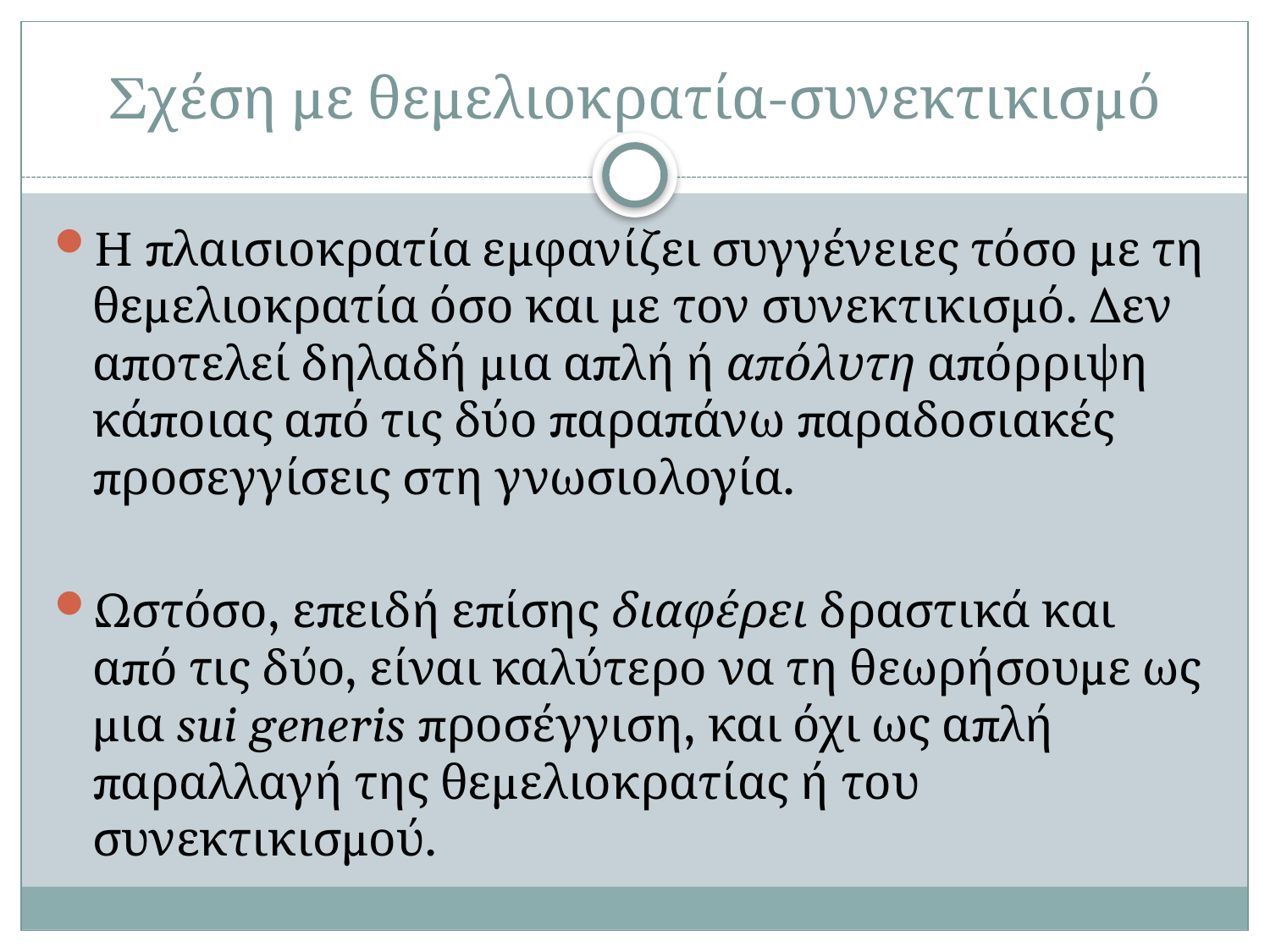

# Σχέση με θεμελιοκρατία-συνεκτικισμό
Η πλαισιοκρατία εμφανίζει συγγένειες τόσο με τη θεμελιοκρατία όσο και με τον συνεκτικισμό. Δεν αποτελεί δηλαδή μια απλή ή απόλυτη απόρριψη κάποιας από τις δύο παραπάνω παραδοσιακές προσεγγίσεις στη γνωσιολογία.

Ωστόσο, επειδή επίσης διαφέρει δραστικά και από τις δύο, είναι καλύτερο να τη θεωρήσουμε ως μια sui generis προσέγγιση, και όχι ως απλή παραλλαγή της θεμελιοκρατίας ή του συνεκτικισμού.